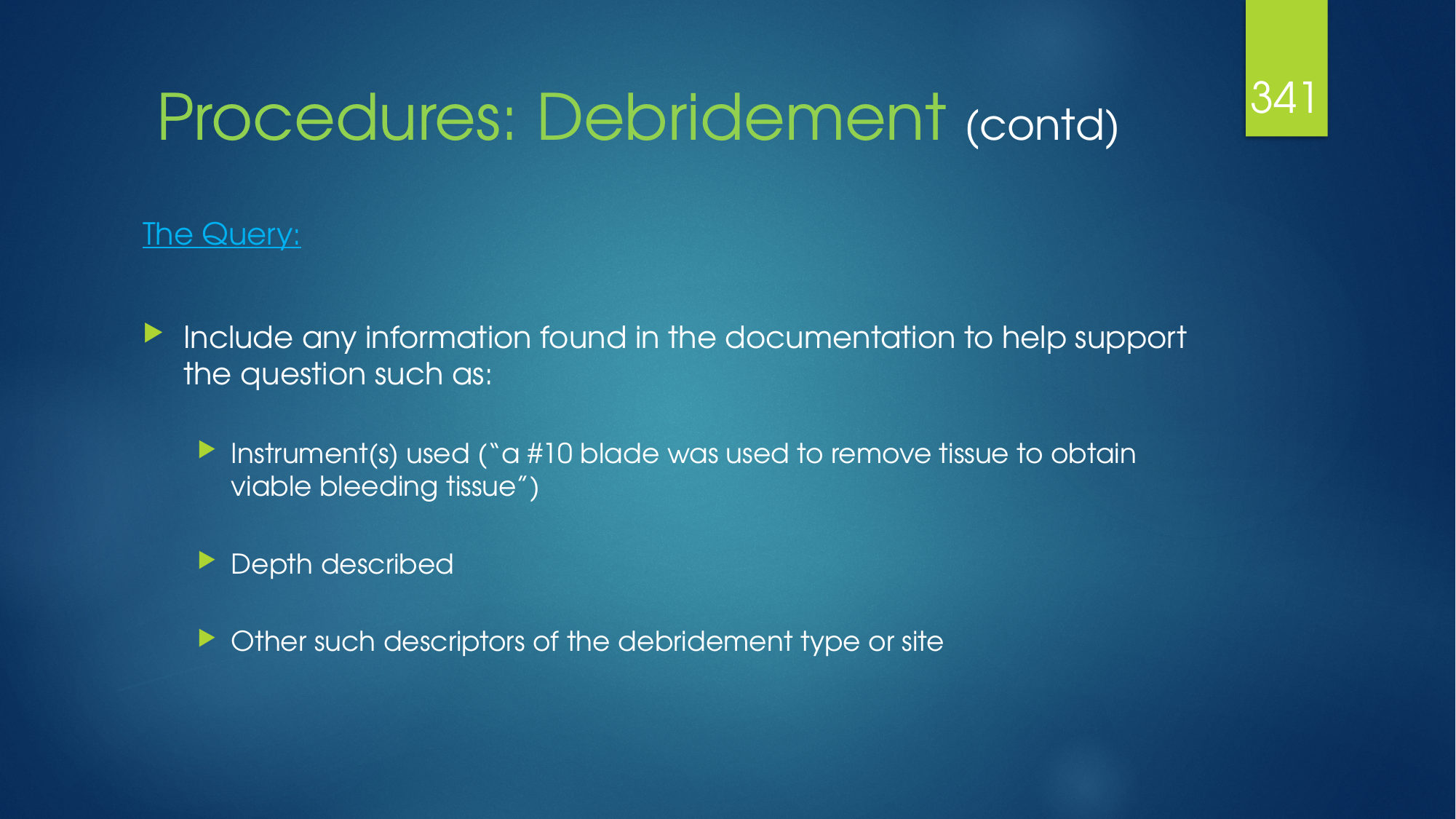

341
# Procedures: Debridement (contd)
The Query:

Include any information found in the documentation to help support the question such as:

Instrument(s) used (“a #10 blade was used to remove tissue to obtain viable bleeding tissue”)

Depth described

Other such descriptors of the debridement type or site